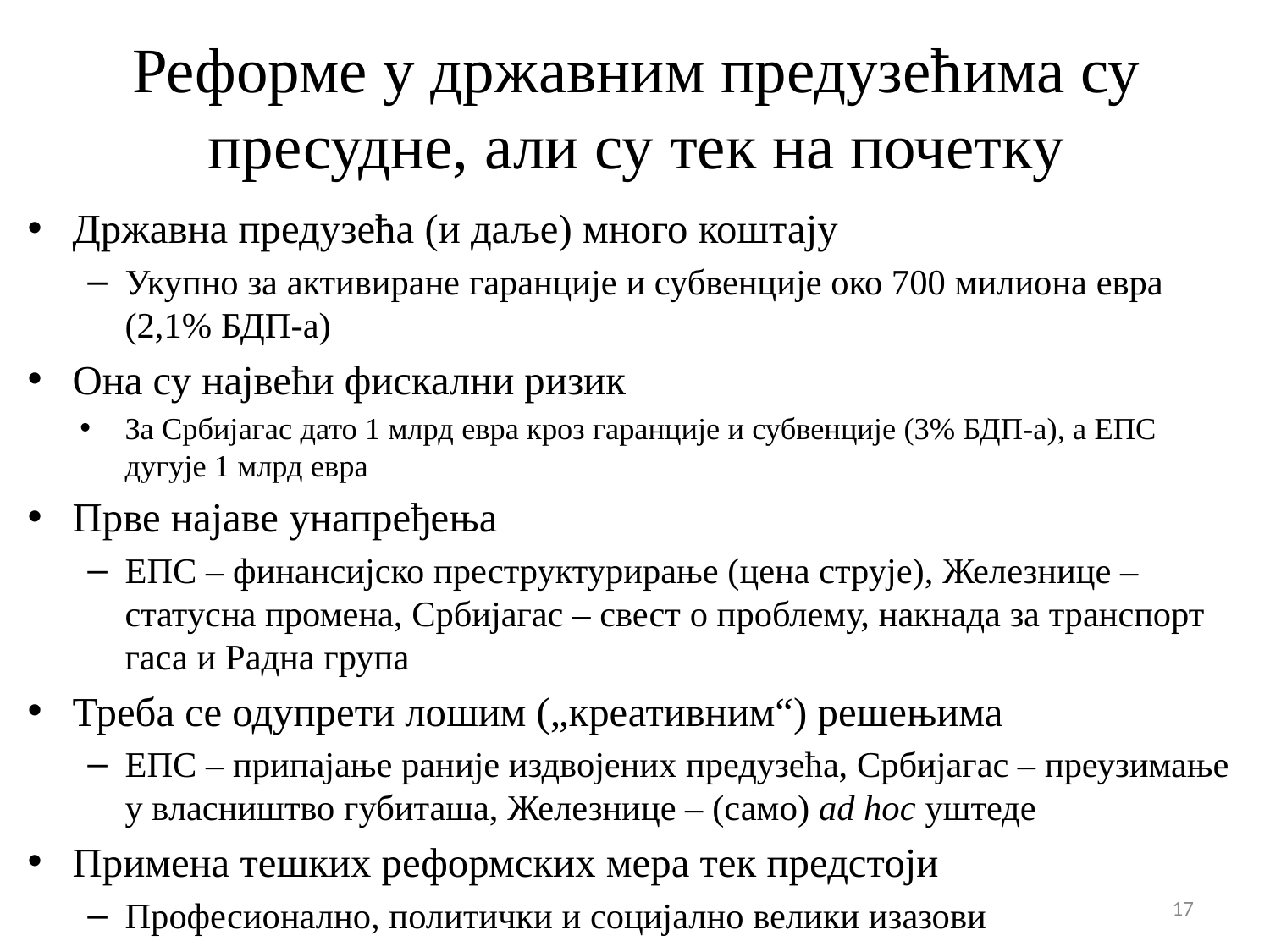

# Реформе у државним предузећима су пресудне, али су тек на почетку
Државна предузећа (и даље) много коштају
Укупно за активиране гаранције и субвенције око 700 милиона евра (2,1% БДП-а)
Она су највећи фискални ризик
За Србијагас дато 1 млрд евра кроз гаранције и субвенције (3% БДП-а), а ЕПС  дугује 1 млрд евра
Прве најаве унапређења
ЕПС – финансијско преструктурирање (цена струје), Железнице – статусна промена, Србијагас – свест о проблему, накнада за транспорт гаса и Радна група
Треба се одупрети лошим („креативним“) решењима
ЕПС – припајање раније издвојених предузећа, Србијагас – преузимање у власништво губиташа, Железнице – (само) ad hoc уштеде
Примена тешких реформских мера тек предстоји
Професионално, политички и социјално велики изазови
17